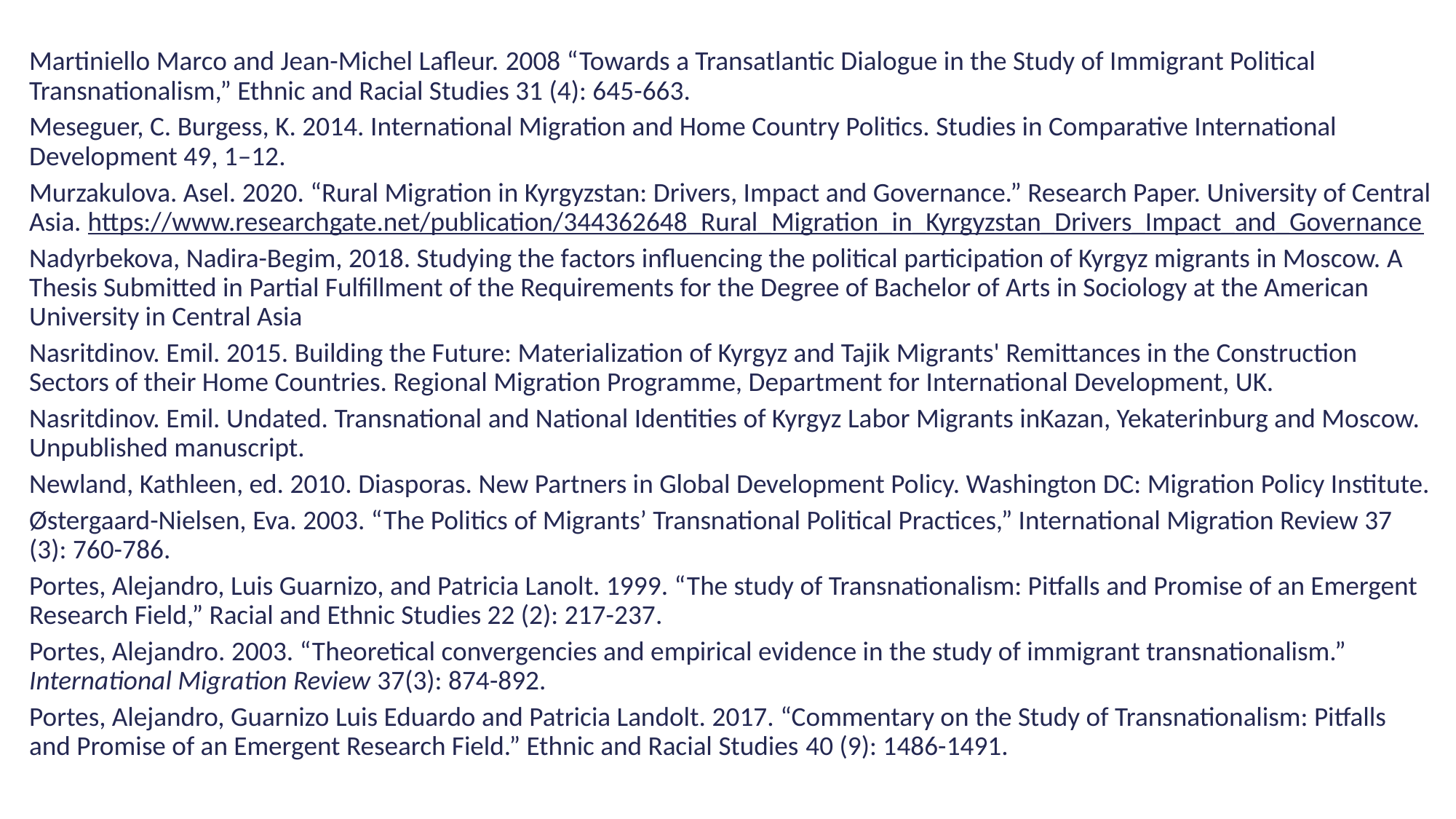

Martiniello Marco and Jean-Michel Lafleur. 2008 “Towards a Transatlantic Dialogue in the Study of Immigrant Political Transnationalism,” Ethnic and Racial Studies 31 (4): 645-663.
Meseguer, C. Burgess, K. 2014. International Migration and Home Country Politics. Studies in Comparative International Development 49, 1–12.
Murzakulova. Asel. 2020. “Rural Migration in Kyrgyzstan: Drivers, Impact and Governance.” Research Paper. University of Central Asia. https://www.researchgate.net/publication/344362648_Rural_Migration_in_Kyrgyzstan_Drivers_Impact_and_Governance
Nadyrbekova, Nadira-Begim, 2018. Studying the factors influencing the political participation of Kyrgyz migrants in Moscow. A Thesis Submitted in Partial Fulfillment of the Requirements for the Degree of Bachelor of Arts in Sociology at the American University in Central Asia
Nasritdinov. Emil. 2015. Building the Future: Materialization of Kyrgyz and Tajik Migrants' Remittances in the Construction Sectors of their Home Countries. Regional Migration Programme, Department for International Development, UK.
Nasritdinov. Emil. Undated. Transnational and National Identities of Kyrgyz Labor Migrants inKazan, Yekaterinburg and Moscow. Unpublished manuscript.
Newland, Kathleen, ed. 2010. Diasporas. New Partners in Global Development Policy. Washington DC: Migration Policy Institute.
Østergaard-Nielsen, Eva. 2003. “The Politics of Migrants’ Transnational Political Practices,” International Migration Review 37 (3): 760-786.
Portes, Alejandro, Luis Guarnizo, and Patricia Lanolt. 1999. “The study of Transnationalism: Pitfalls and Promise of an Emergent Research Field,” Racial and Ethnic Studies 22 (2): 217-237.
Portes, Alejandro. 2003. “Theoretical convergencies and empirical evidence in the study of immigrant transnationalism.” International Migration Review 37(3): 874-892.
Portes, Alejandro, Guarnizo Luis Eduardo and Patricia Landolt. 2017. “Commentary on the Study of Transnationalism: Pitfalls and Promise of an Emergent Research Field.” Ethnic and Racial Studies 40 (9): 1486-1491.